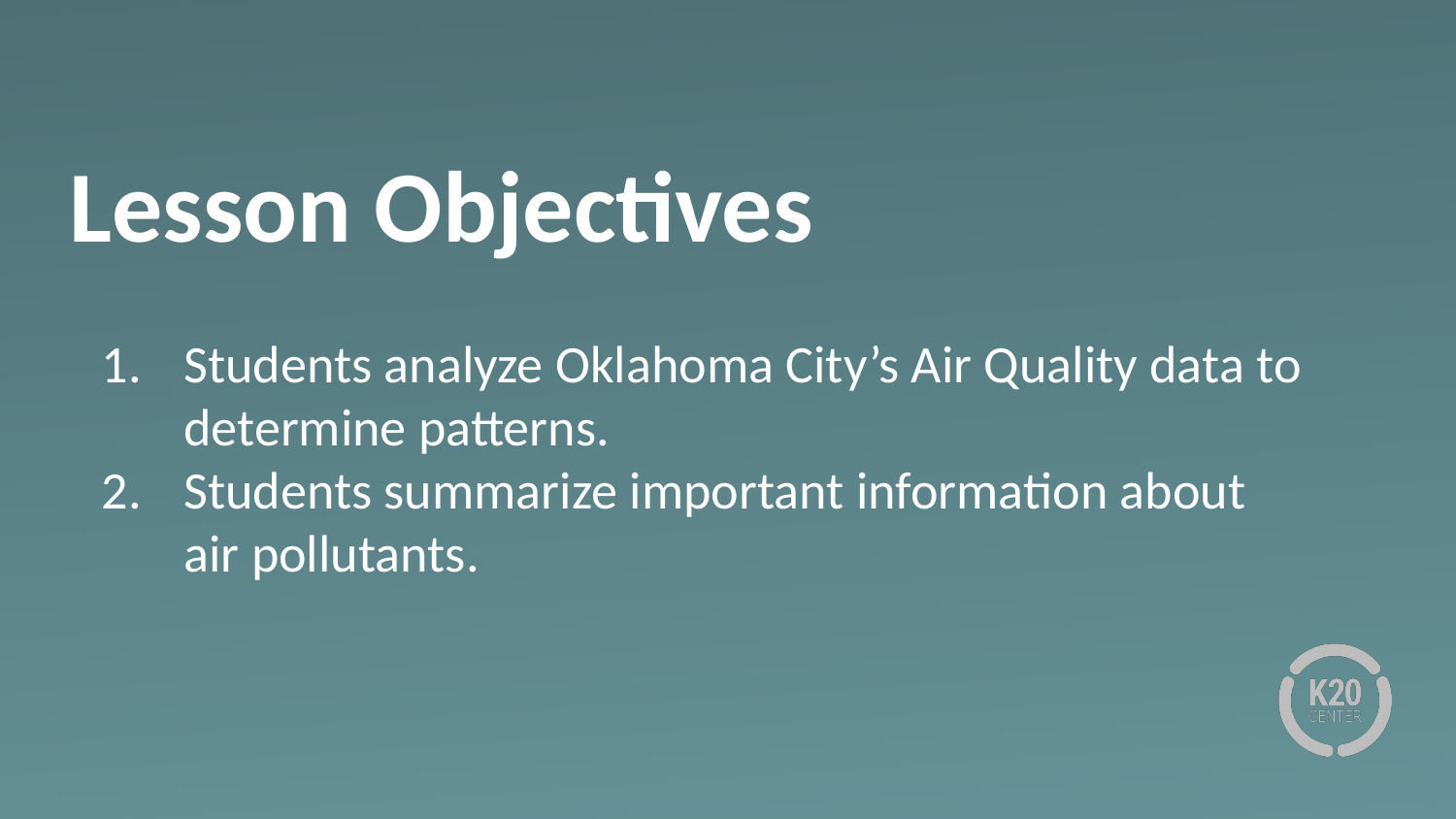

# Lesson Objectives
Students analyze Oklahoma City’s Air Quality data to determine patterns.
Students summarize important information about air pollutants.